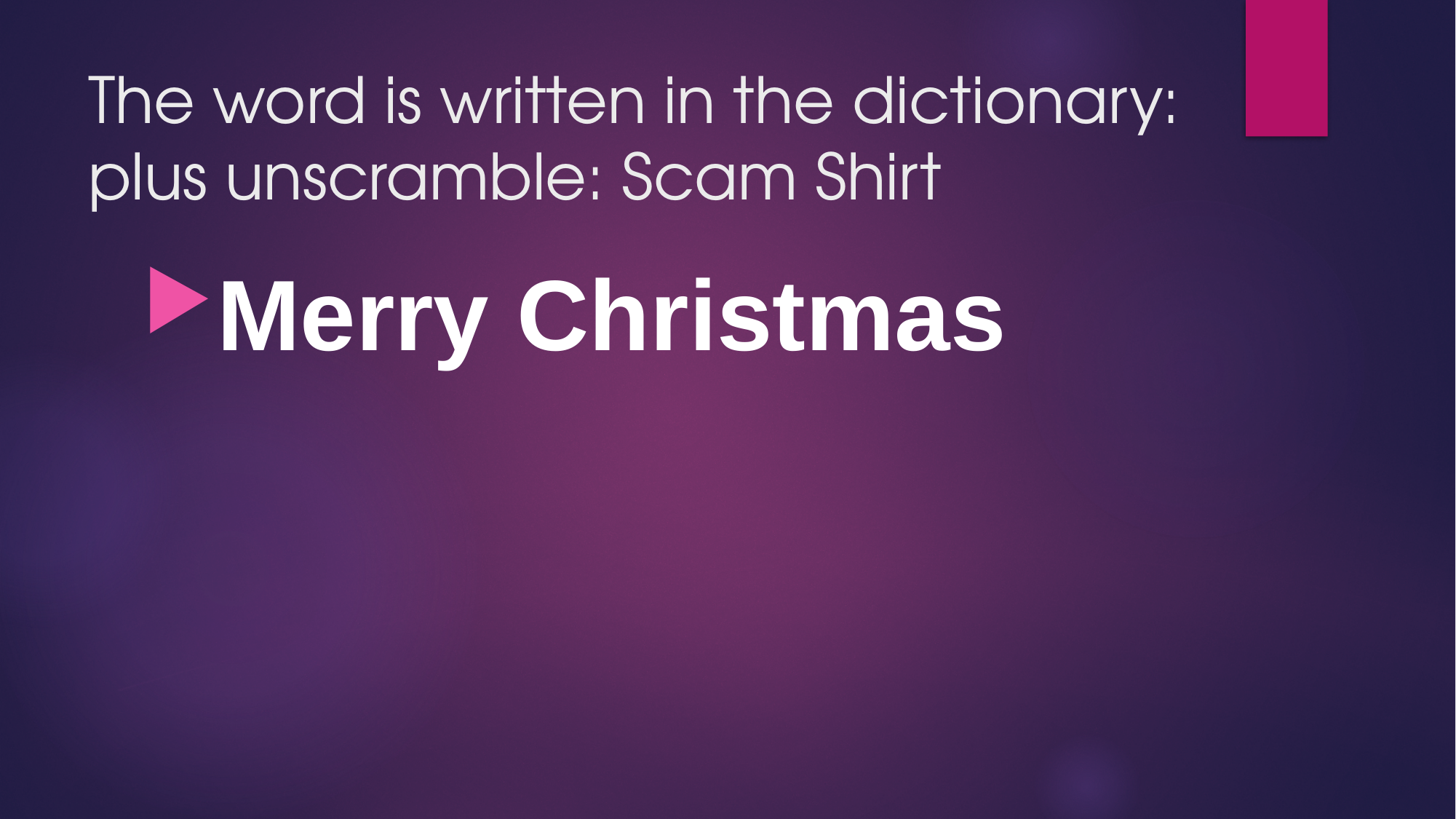

# The word is written in the dictionary: plus unscramble: Scam Shirt
Merry Christmas